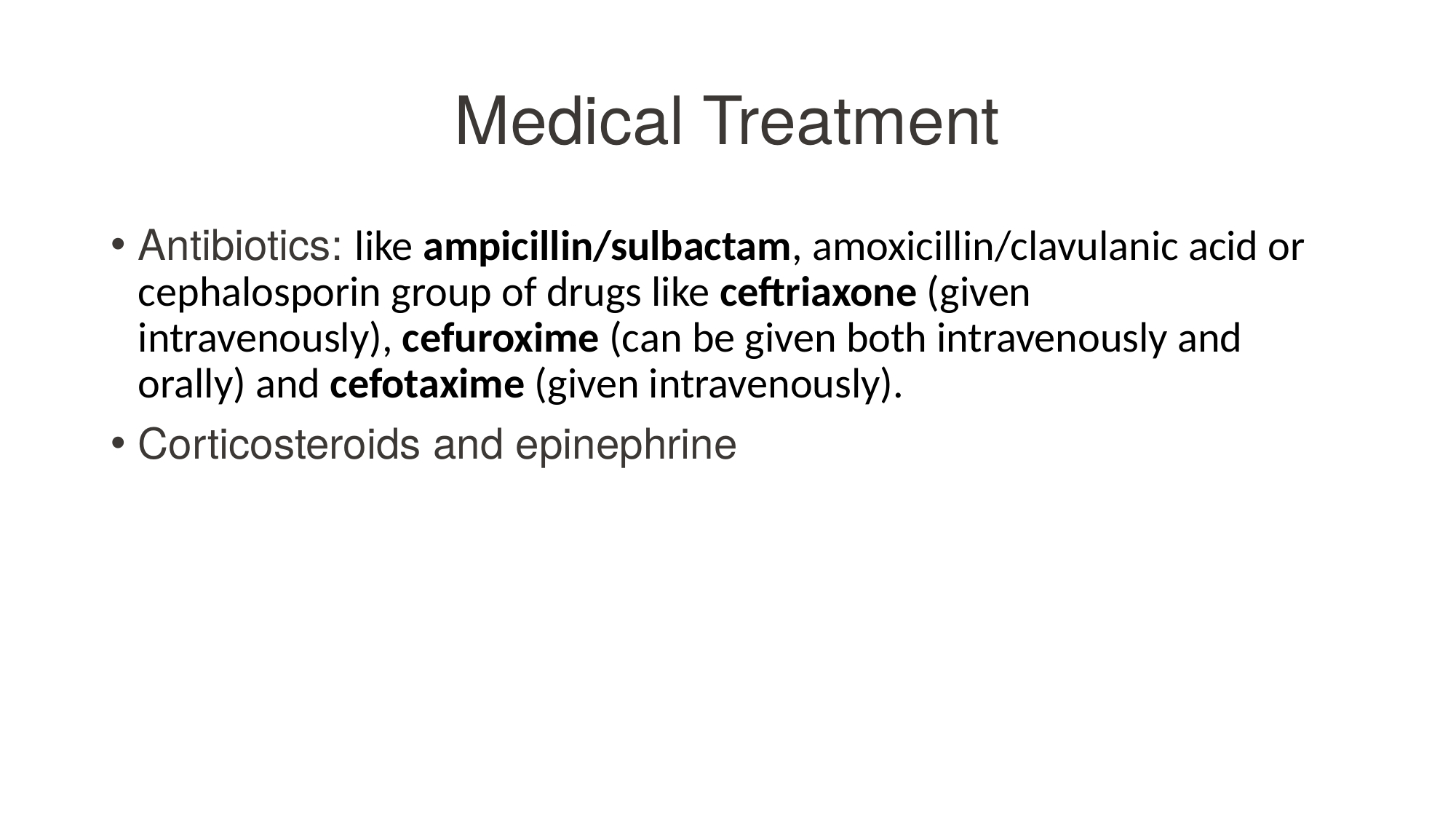

# Medical Treatment
Antibiotics: like ampicillin/sulbactam, amoxicillin/clavulanic acid or cephalosporin group of drugs like ceftriaxone (given intravenously), cefuroxime (can be given both intravenously and orally) and cefotaxime (given intravenously).
Corticosteroids and epinephrine